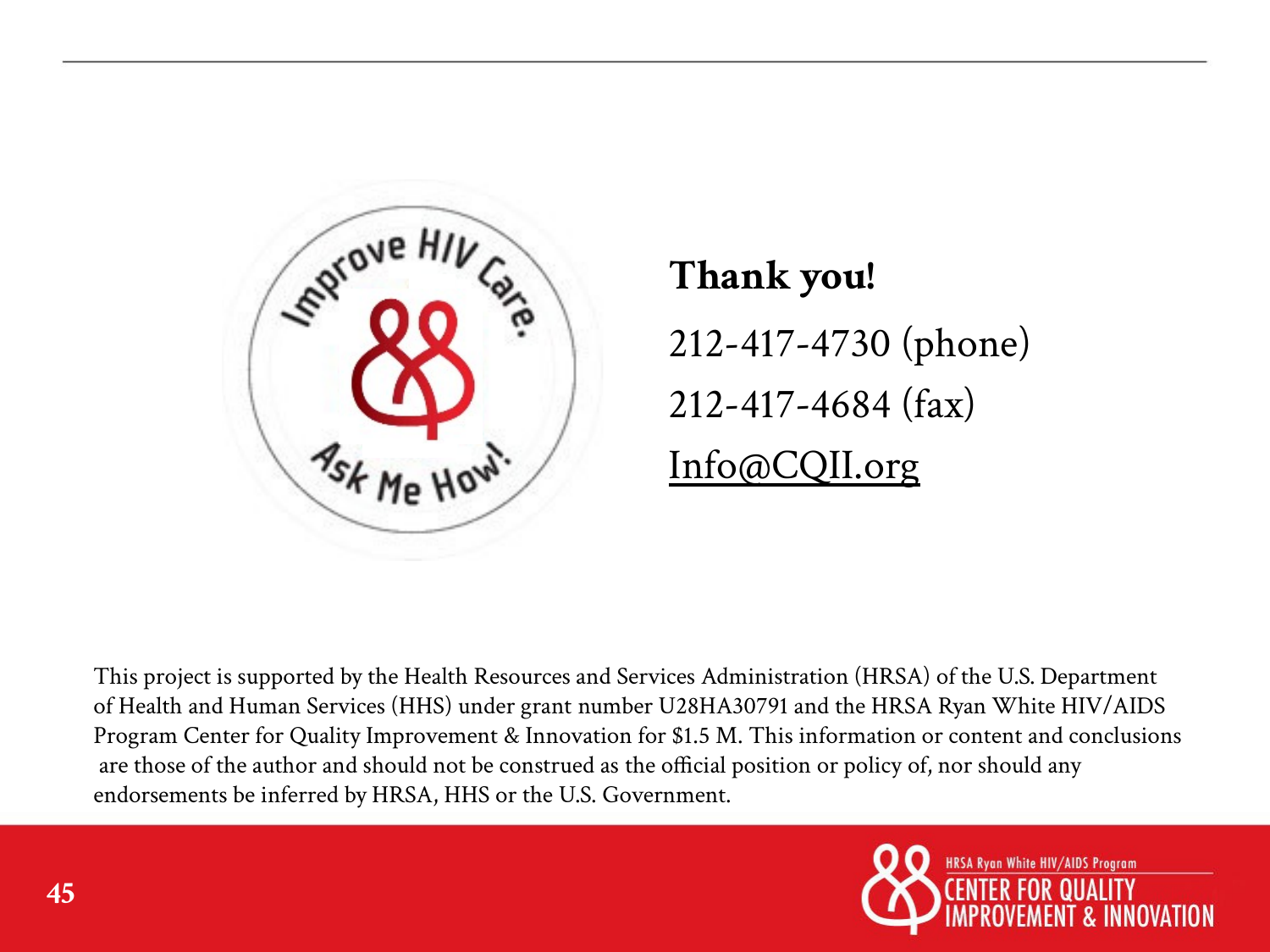

# Thank you!

212-417-4730 (phone)
212-417-4684 (fax)
Info@CQII.org

This project is supported by the Health Resources and Services Administration (HRSA) of the U.S. Department  of Health and Human Services (HHS) under grant number U28HA30791 and the HRSA Ryan White HIV/AIDS  Program Center for Quality Improvement & Innovation for $1.5 M. This information or content and conclusions  are those of the author and should not be construed as the official position or policy of, nor should any  endorsements be inferred by HRSA, HHS or the U.S. Government.
45